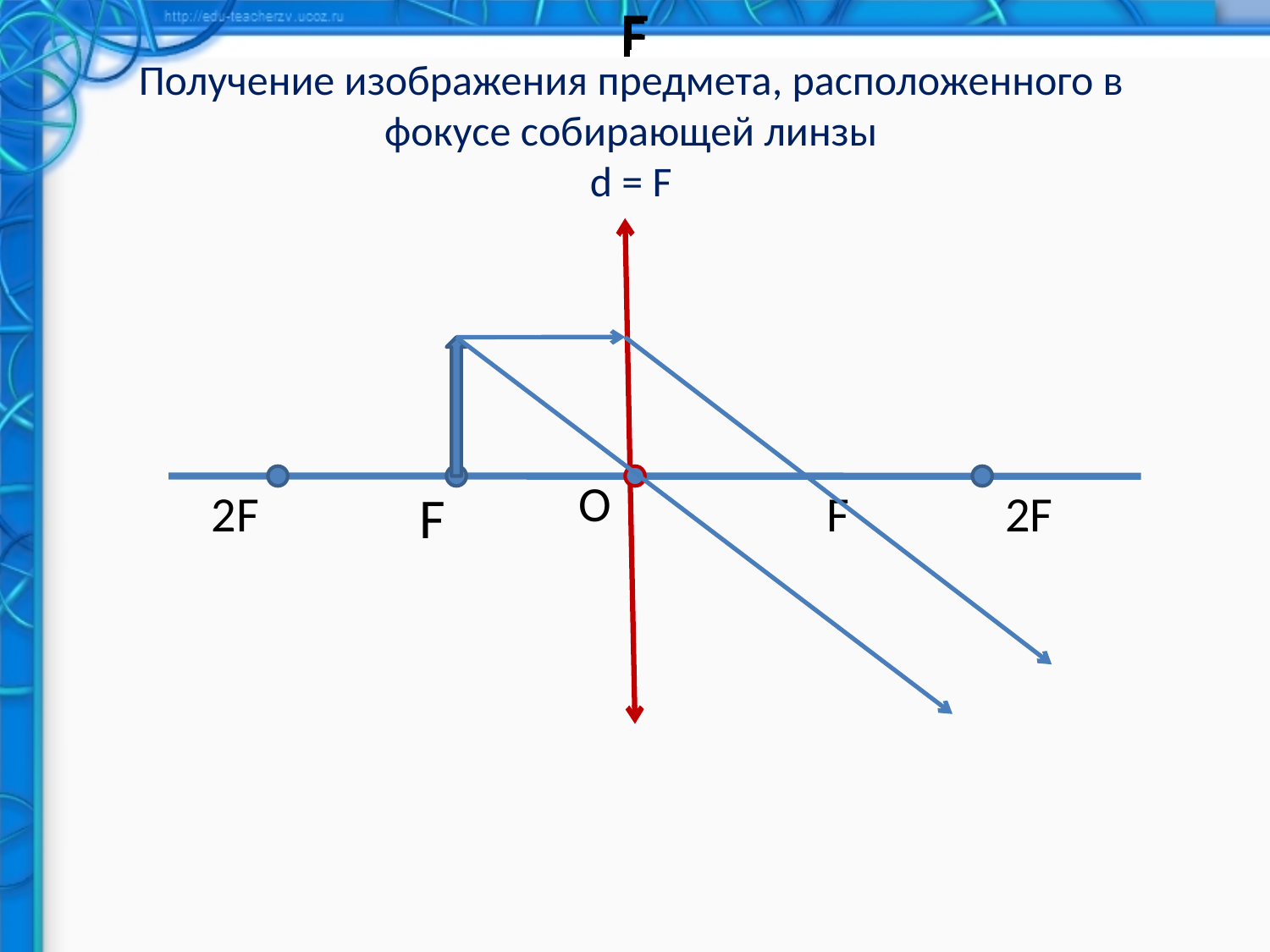

F
F
F
F
F
F
# Получение изображения предмета, расположенного в фокусе собирающей линзы d = F

О

2F
F
F
2F